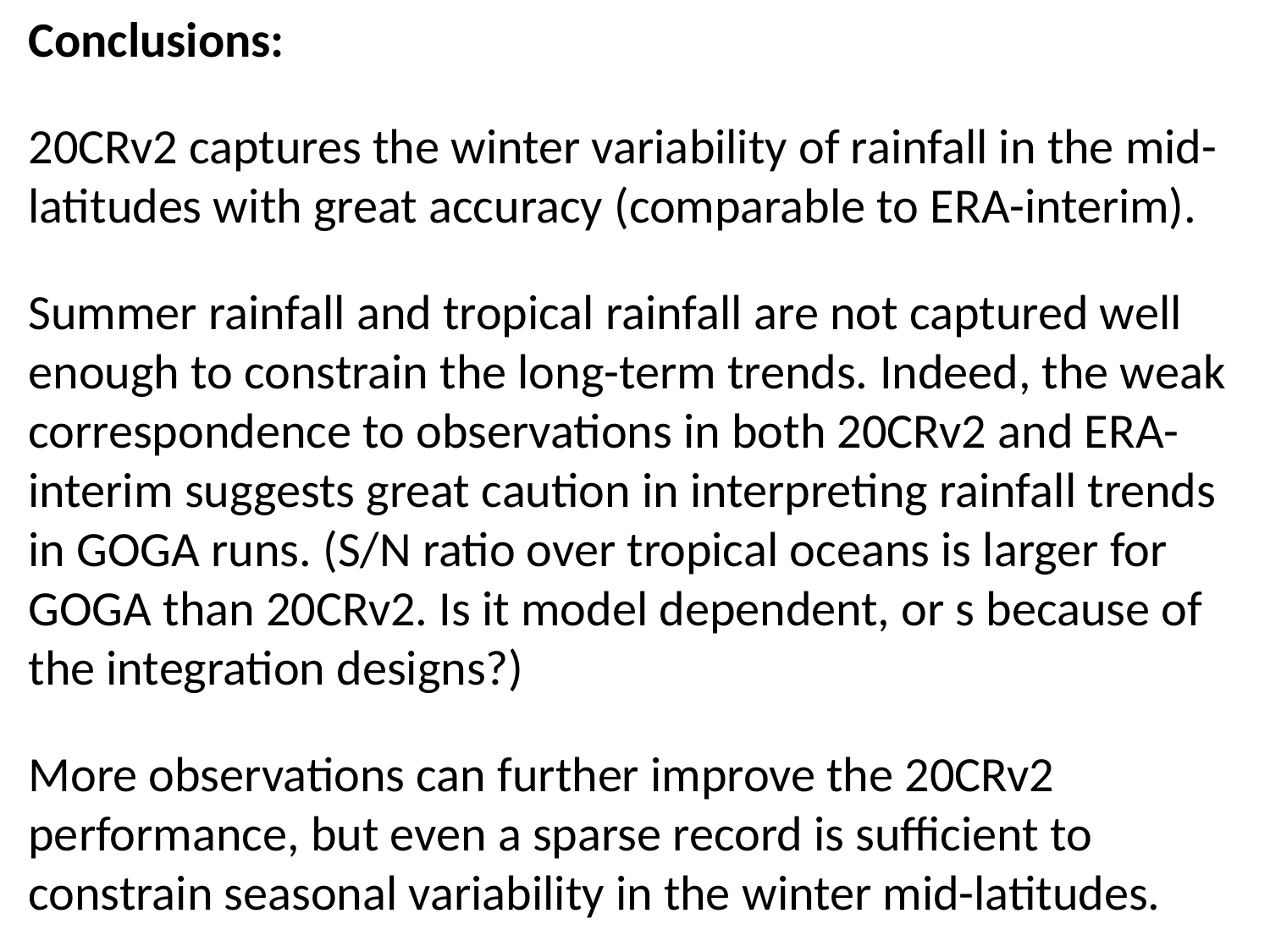

Conclusions:

20CRv2 captures the winter variability of rainfall in the mid-latitudes with great accuracy (comparable to ERA-interim).

Summer rainfall and tropical rainfall are not captured well enough to constrain the long-term trends. Indeed, the weak correspondence to observations in both 20CRv2 and ERA-interim suggests great caution in interpreting rainfall trends in GOGA runs. (S/N ratio over tropical oceans is larger for GOGA than 20CRv2. Is it model dependent, or s because of the integration designs?)

More observations can further improve the 20CRv2 performance, but even a sparse record is sufficient to constrain seasonal variability in the winter mid-latitudes.